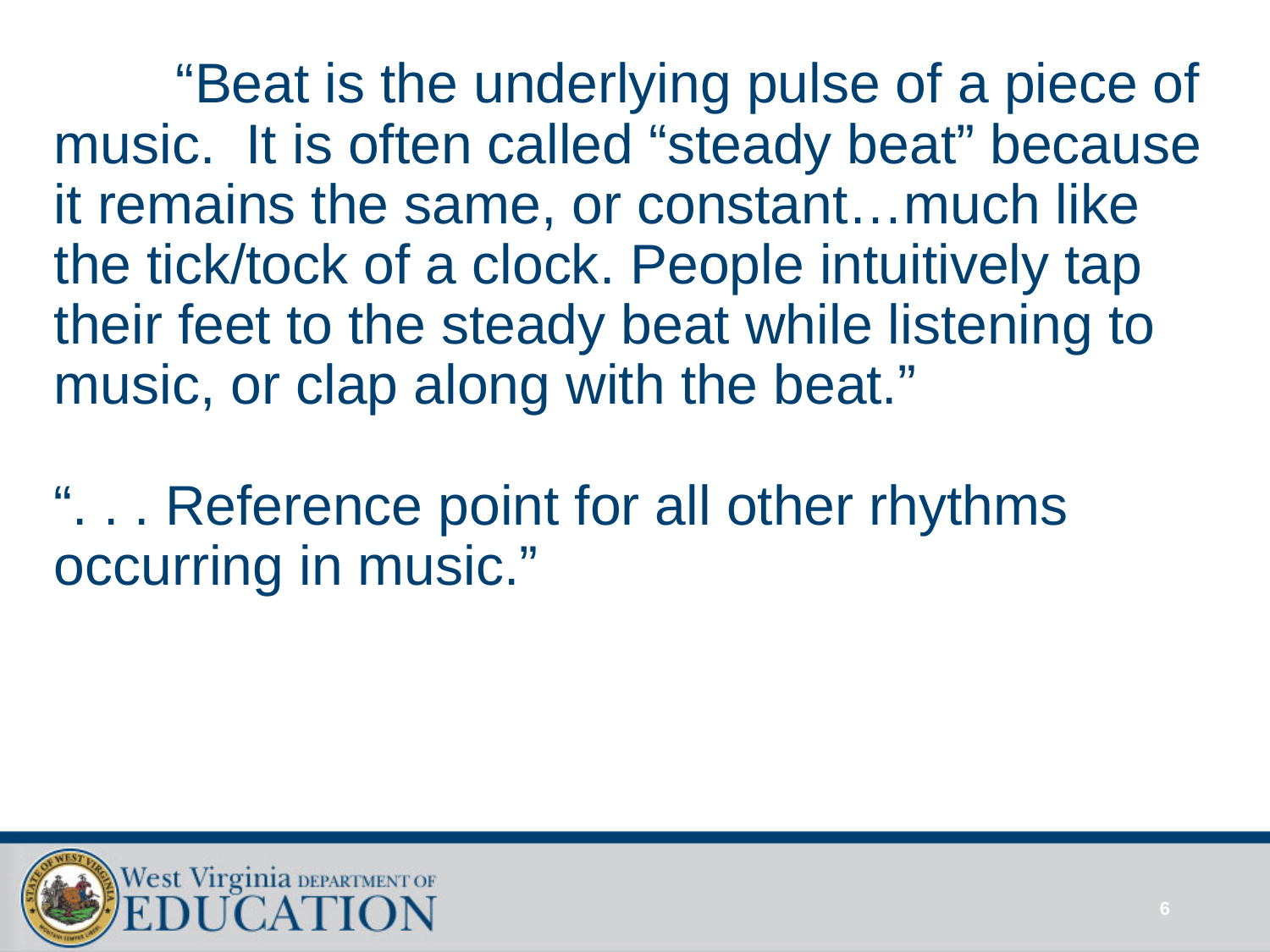

# “Beat is the underlying pulse of a piece of music.  It is often called “steady beat” because it remains the same, or constant…much like the tick/tock of a clock. People intuitively tap their feet to the steady beat while listening to music, or clap along with the beat.” “. . . Reference point for all other rhythms occurring in music.”
6